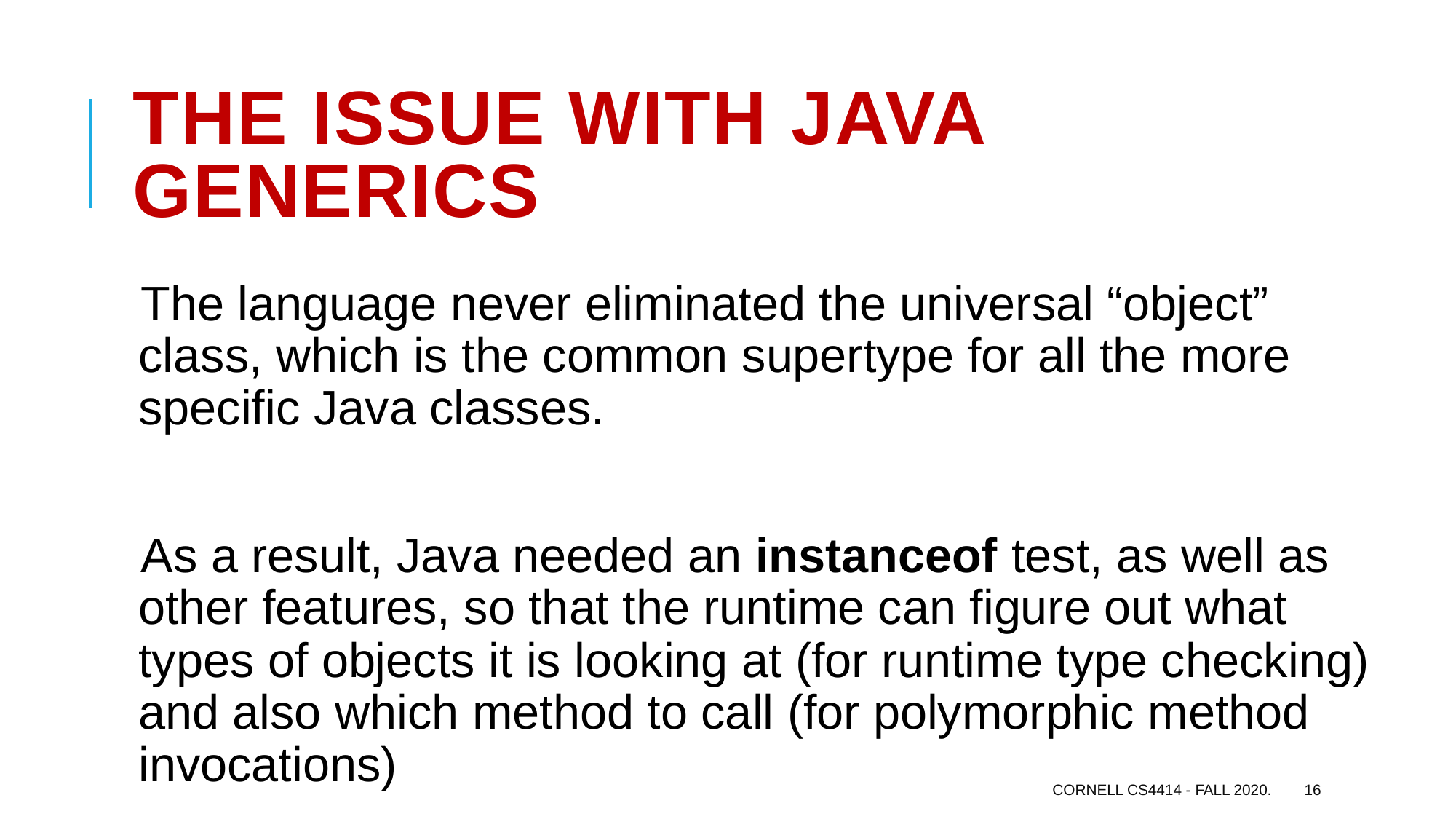

# The issue with Java Generics
The language never eliminated the universal “object” class, which is the common supertype for all the more specific Java classes.

As a result, Java needed an instanceof test, as well as other features, so that the runtime can figure out what types of objects it is looking at (for runtime type checking) and also which method to call (for polymorphic method invocations)
Cornell CS4414 - Fall 2020.
16